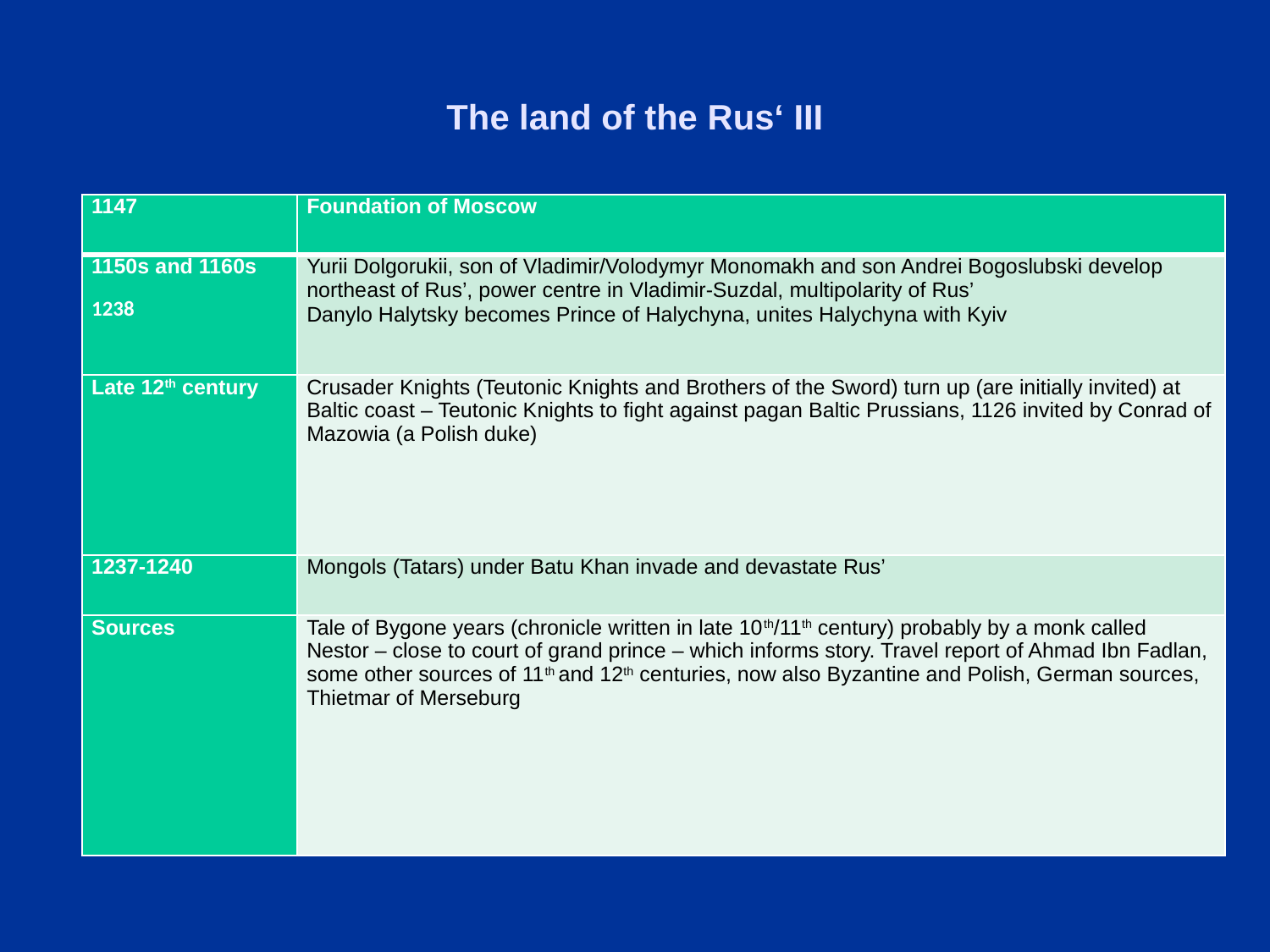

The land of the Rus‘ III
| 1147 | Foundation of Moscow |
| --- | --- |
| 1150s and 1160s 1238 | Yurii Dolgorukii, son of Vladimir/Volodymyr Monomakh and son Andrei Bogoslubski develop northeast of Rus’, power centre in Vladimir-Suzdal, multipolarity of Rus’ Danylo Halytsky becomes Prince of Halychyna, unites Halychyna with Kyiv |
| Late 12th century | Crusader Knights (Teutonic Knights and Brothers of the Sword) turn up (are initially invited) at Baltic coast – Teutonic Knights to fight against pagan Baltic Prussians, 1126 invited by Conrad of Mazowia (a Polish duke) |
| 1237-1240 | Mongols (Tatars) under Batu Khan invade and devastate Rus’ |
| Sources | Tale of Bygone years (chronicle written in late 10th/11th century) probably by a monk called Nestor – close to court of grand prince – which informs story. Travel report of Ahmad Ibn Fadlan, some other sources of 11th and 12th centuries, now also Byzantine and Polish, German sources, Thietmar of Merseburg |